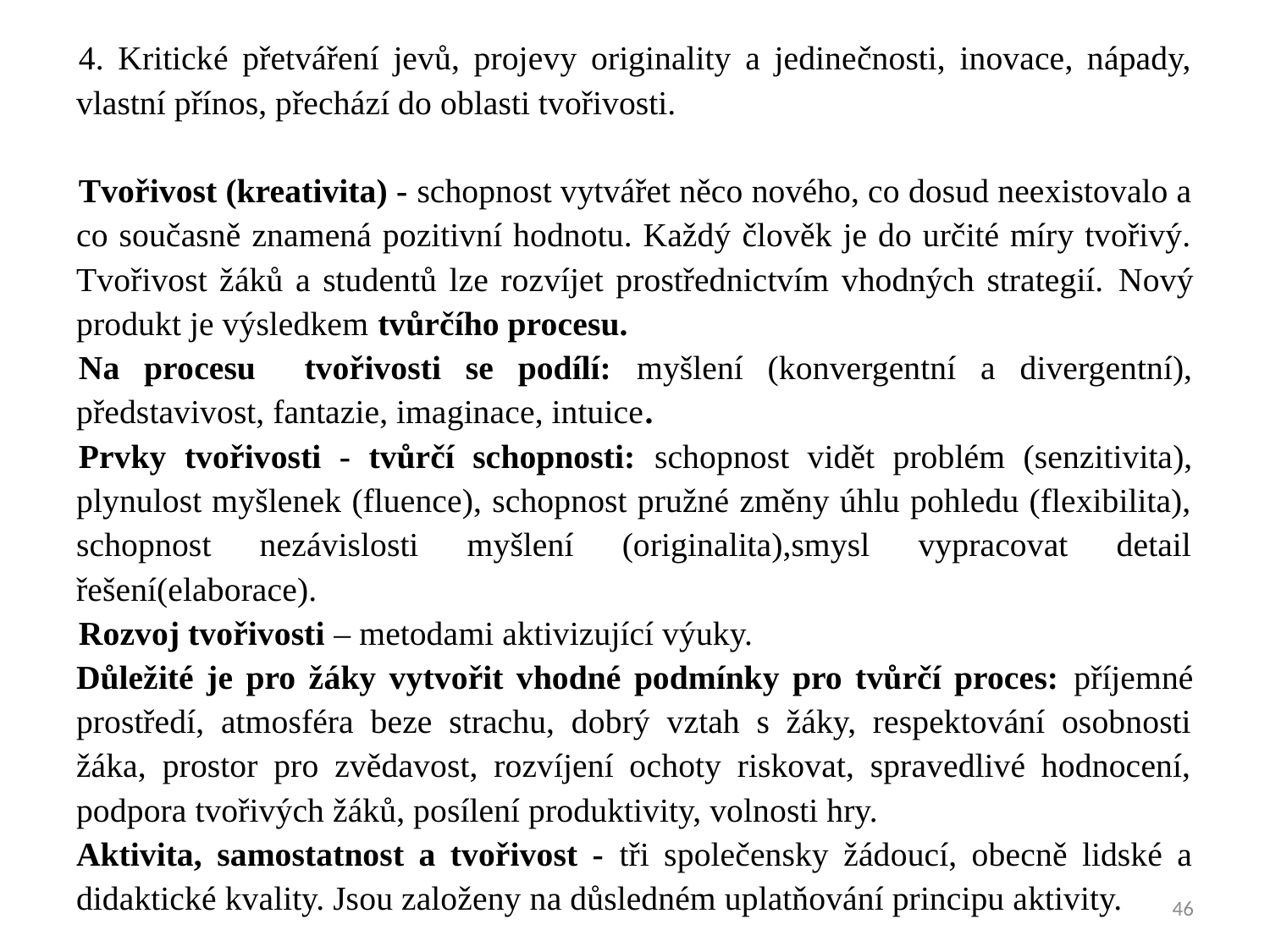

4. Kritické přetváření jevů, projevy originality a jedinečnosti, inovace, nápady, vlastní přínos, přechází do oblasti tvořivosti.

Tvořivost (kreativita) - schopnost vytvářet něco nového, co dosud neexistovalo a co současně znamená pozitivní hodnotu. Každý člověk je do určité míry tvořivý. Tvořivost žáků a studentů lze rozvíjet prostřednictvím vhodných strategií. Nový produkt je výsledkem tvůrčího procesu.
Na procesu  tvořivosti se podílí: myšlení (konvergentní a divergentní), představivost, fantazie, imaginace, intuice.
Prvky tvořivosti - tvůrčí schopnosti: schopnost vidět problém (senzitivita), plynulost myšlenek (fluence), schopnost pružné změny úhlu pohledu (flexibilita), schopnost nezávislosti myšlení (originalita),smysl vypracovat detail řešení(elaborace).
Rozvoj tvořivosti – metodami aktivizující výuky.
Důležité je pro žáky vytvořit vhodné podmínky pro tvůrčí proces: příjemné prostředí, atmosféra beze strachu, dobrý vztah s žáky, respektování osobnosti žáka, prostor pro zvědavost, rozvíjení ochoty riskovat, spravedlivé hodnocení, podpora tvořivých žáků, posílení produktivity, volnosti hry.
Aktivita, samostatnost a tvořivost - tři společensky žádoucí, obecně lidské a didaktické kvality. Jsou založeny na důsledném uplatňování principu aktivity.

46